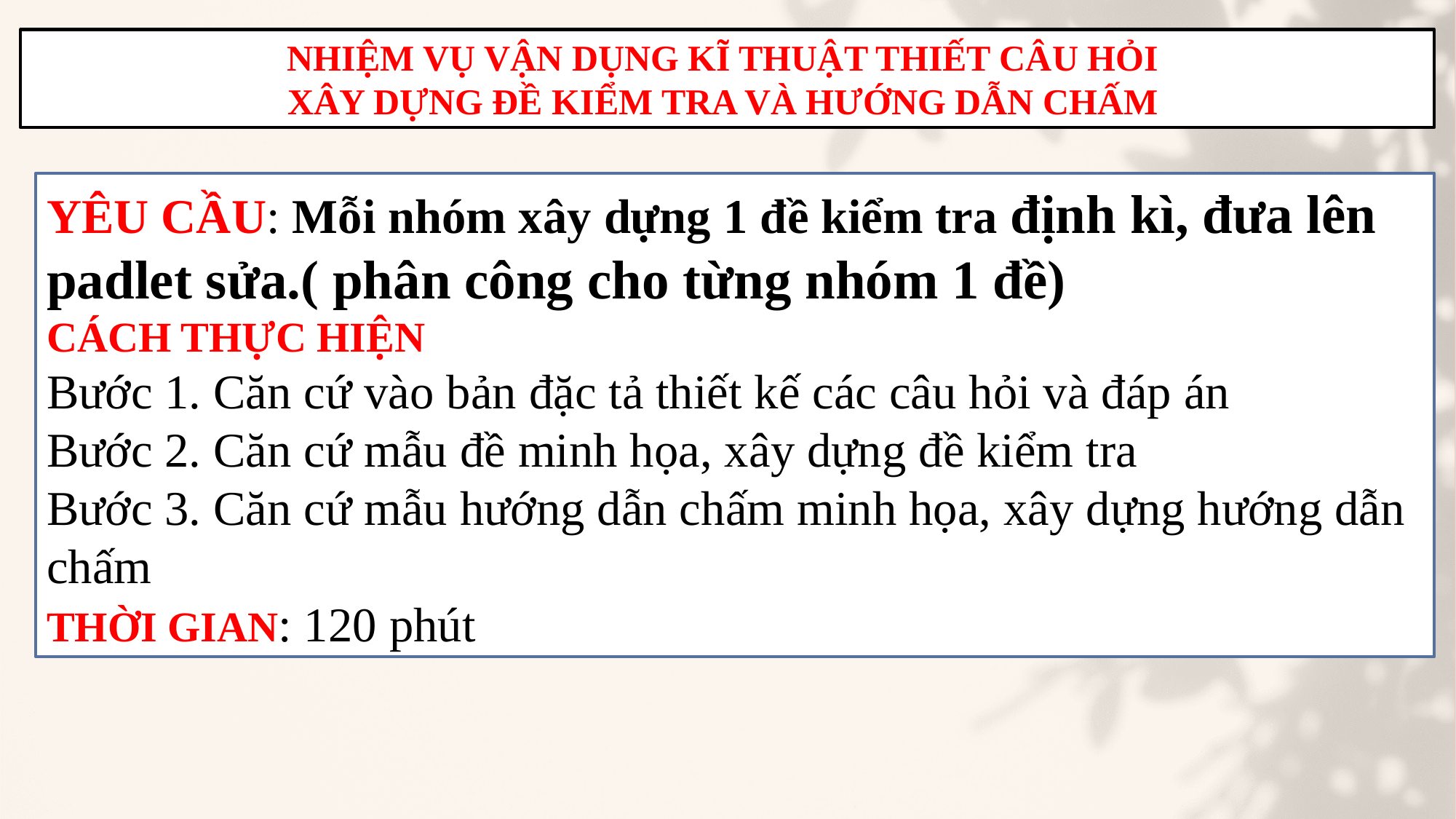

NHIỆM VỤ VẬN DỤNG KĨ THUẬT THIẾT CÂU HỎI
XÂY DỰNG ĐỀ KIỂM TRA VÀ HƯỚNG DẪN CHẤM
YÊU CẦU: Mỗi nhóm xây dựng 1 đề kiểm tra định kì, đưa lên padlet sửa.( phân công cho từng nhóm 1 đề)
CÁCH THỰC HIỆN
Bước 1. Căn cứ vào bản đặc tả thiết kế các câu hỏi và đáp án
Bước 2. Căn cứ mẫu đề minh họa, xây dựng đề kiểm tra
Bước 3. Căn cứ mẫu hướng dẫn chấm minh họa, xây dựng hướng dẫn chấm
THỜI GIAN: 120 phút